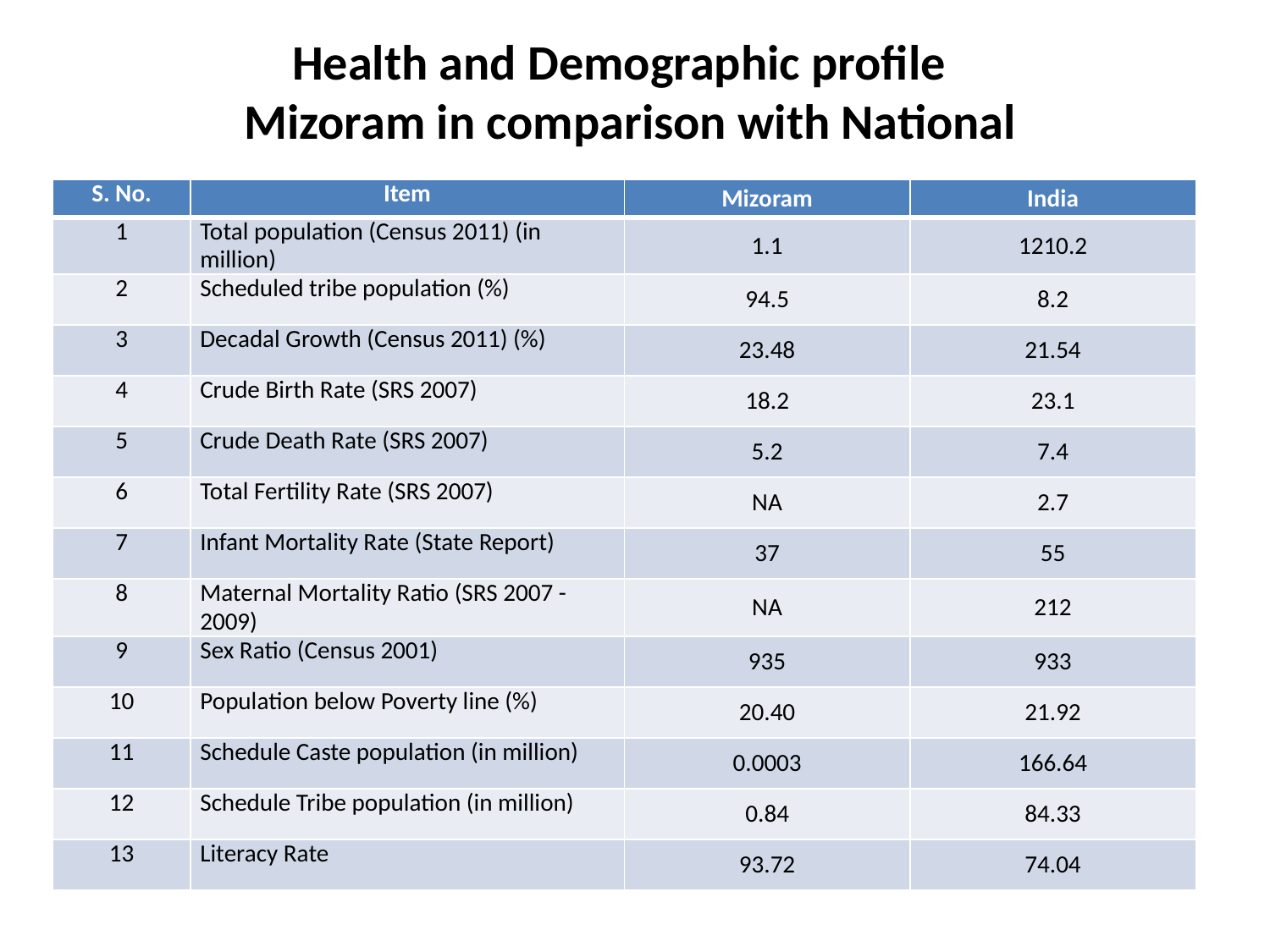

# Health and Demographic profile Mizoram in comparison with National
| S. No. | Item | Mizoram | India |
| --- | --- | --- | --- |
| 1 | Total population (Census 2011) (in million) | 1.1 | 1210.2 |
| 2 | Scheduled tribe population (%) | 94.5 | 8.2 |
| 3 | Decadal Growth (Census 2011) (%) | 23.48 | 21.54 |
| 4 | Crude Birth Rate (SRS 2007) | 18.2 | 23.1 |
| 5 | Crude Death Rate (SRS 2007) | 5.2 | 7.4 |
| 6 | Total Fertility Rate (SRS 2007) | NA | 2.7 |
| 7 | Infant Mortality Rate (State Report) | 37 | 55 |
| 8 | Maternal Mortality Ratio (SRS 2007 - 2009) | NA | 212 |
| 9 | Sex Ratio (Census 2001) | 935 | 933 |
| 10 | Population below Poverty line (%) | 20.40 | 21.92 |
| 11 | Schedule Caste population (in million) | 0.0003 | 166.64 |
| 12 | Schedule Tribe population (in million) | 0.84 | 84.33 |
| 13 | Literacy Rate | 93.72 | 74.04 |